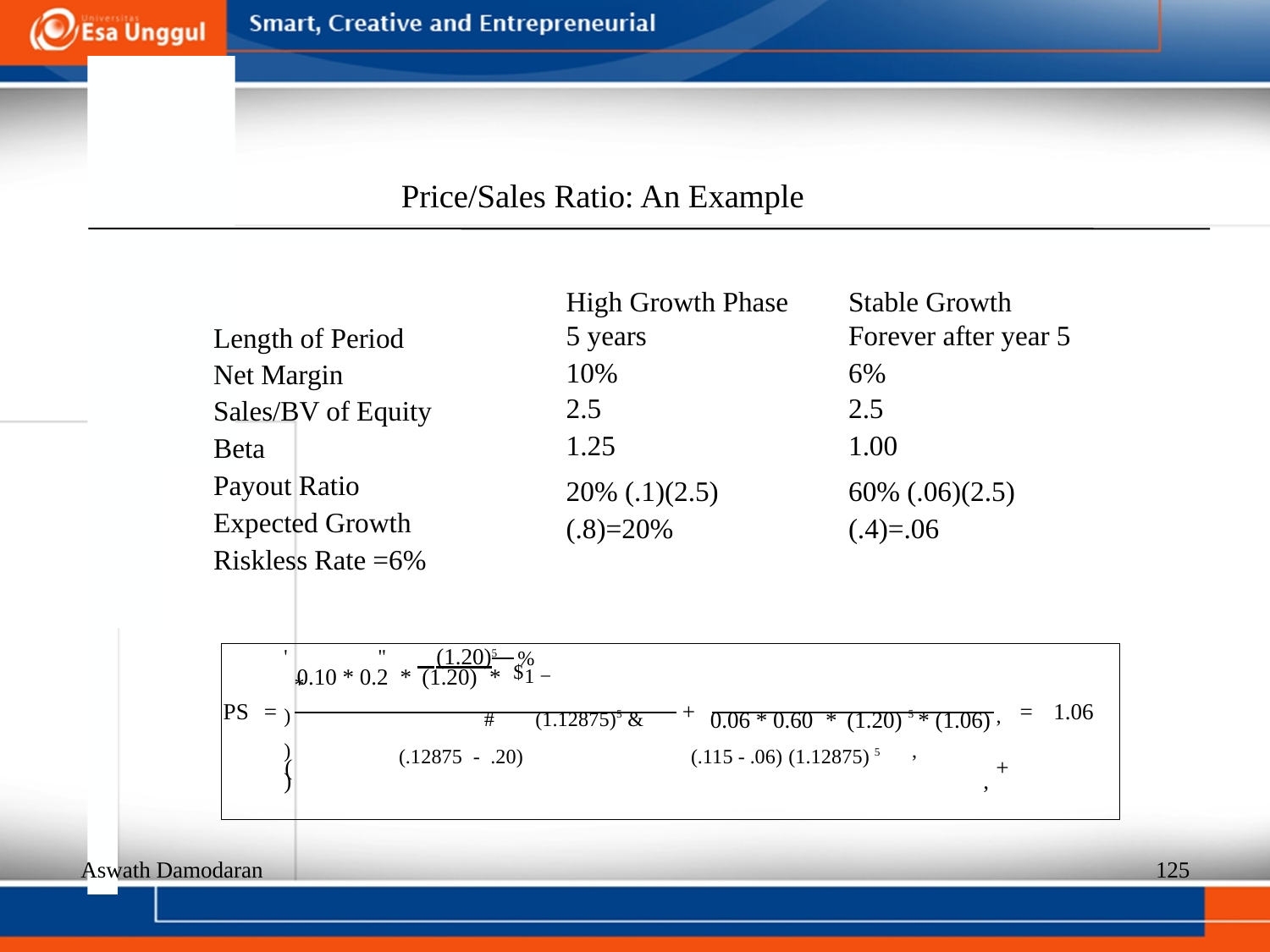

Price/Sales Ratio: An Example

High Growth Phase
5 years
10%
2.5
1.25
20% (.1)(2.5)(.8)=20%
Stable Growth
Forever after year 5
6%
2.5
1.00
60% (.06)(2.5)(.4)=.06
Length of Period
Net Margin
Sales/BV of Equity
Beta
Payout Ratio
Expected Growth
Riskless Rate =6%

'                 "        (1.20)5       %                                                                                                                      *
)                                     #        (1.12875)5  &             0.06 * 0.60  * (1.20) 5 * (1.06) ,
)                     (.12875 -  .20)                                (.115 - .06) (1.12875) 5           ,
)                                                                                                                         ,

$1 −
0.10 * 0.2
*
(1.20)
*

PS  =
+
=
1.06

(
+
Aswath Damodaran
125